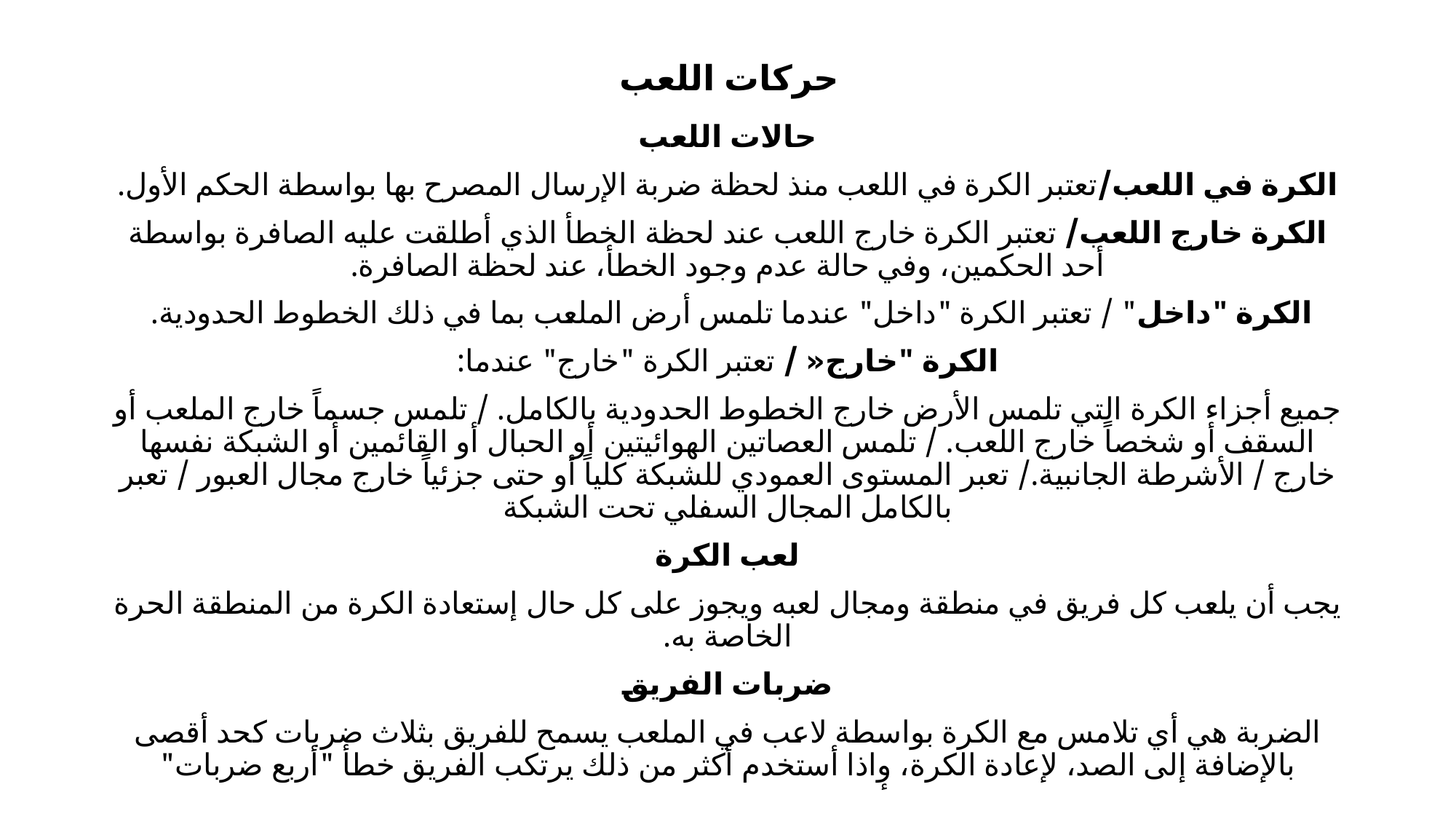

# حركات اللعب
حالات اللعب
الكرة في اللعب/تعتبر الكرة في اللعب منذ لحظة ضربة الإرسال المصرح بها بواسطة الحكم الأول.
الكرة خارج اللعب/ تعتبر الكرة خارج اللعب عند لحظة الخطأ الذي أطلقت عليه الصافرة بواسطة أحد الحكمين، وفي حالة عدم وجود الخطأ، عند لحظة الصافرة.
الكرة "داخل" / تعتبر الكرة "داخل" عندما تلمس أرض الملعب بما في ذلك الخطوط الحدودية.
الكرة "خارج« / تعتبر الكرة "خارج" عندما:
جميع أجزاء الكرة التي تلمس الأرض خارج الخطوط الحدودية بالكامل. / تلمس جسماً خارج الملعب أو السقف أو شخصاً خارج اللعب. / تلمس العصاتين الهوائيتين أو الحبال أو القائمين أو الشبكة نفسها خارج / الأشرطة الجانبية./ تعبر المستوى العمودي للشبكة كلياً أو حتى جزئياً خارج مجال العبور / تعبر بالكامل المجال السفلي تحت الشبكة
لعب الكرة
يجب أن يلعب كل فريق في منطقة ومجال لعبه ويجوز على كل حال إستعادة الكرة من المنطقة الحرة الخاصة به.
ضربات الفريق
الضربة هي أي تلامس مع الكرة بواسطة لاعب في الملعب يسمح للفريق بثلاث ضربات كحد أقصى بالإضافة إلى الصد، لإعادة الكرة، وٕاذا أستخدم أكثر من ذلك يرتكب الفريق خطأ "أربع ضربات"